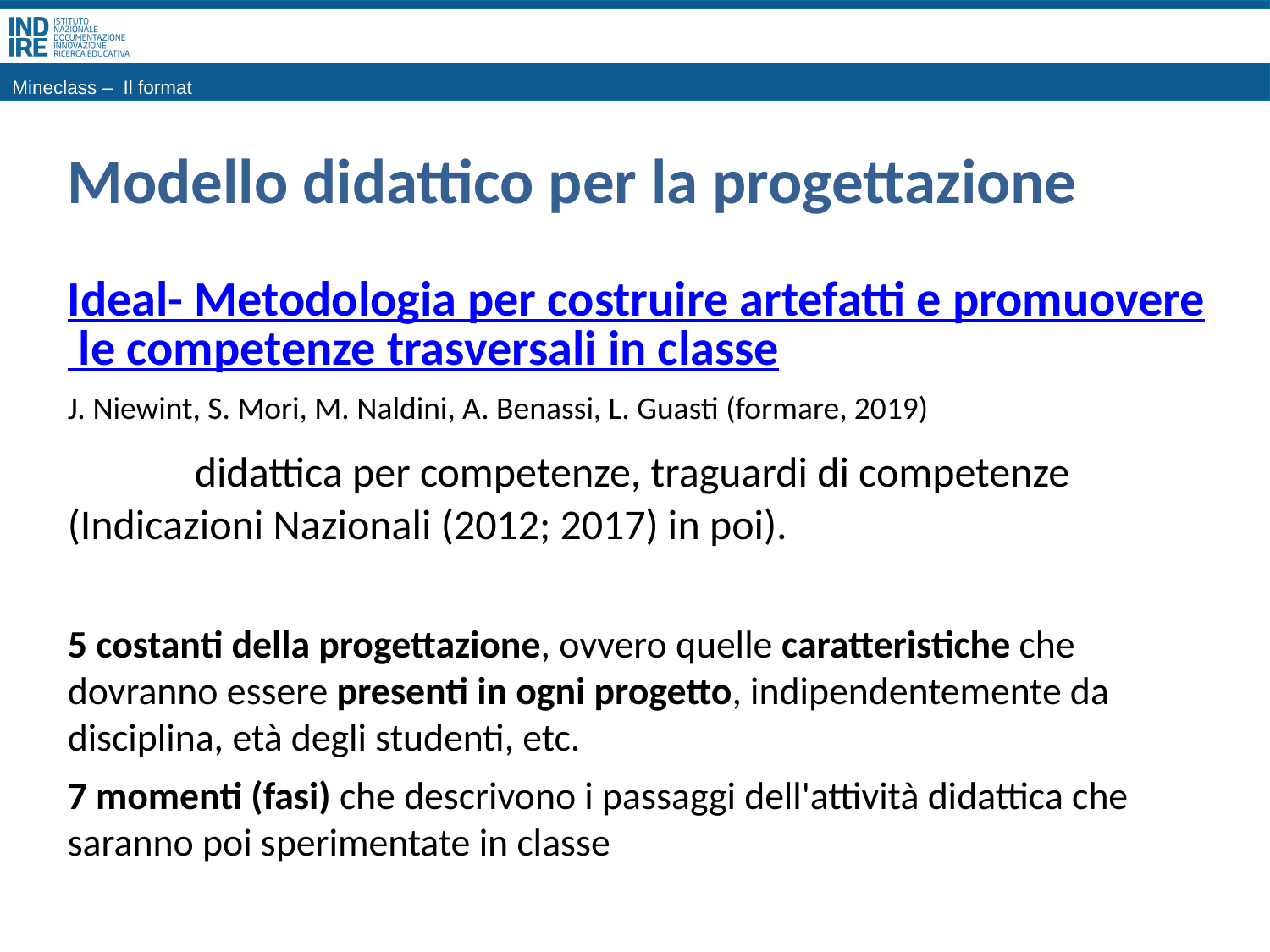

Mineclass –  Il format
# Modello didattico per la progettazione
Ideal- Metodologia per costruire artefatti e promuovere le competenze trasversali in classe
J. Niewint, S. Mori, M. Naldini, A. Benassi, L. Guasti (formare, 2019)
	didattica per competenze, traguardi di competenze 	(Indicazioni Nazionali (2012; 2017) in poi).

5 costanti della progettazione, ovvero quelle caratteristiche che dovranno essere presenti in ogni progetto, indipendentemente da disciplina, età degli studenti, etc.
7 momenti (fasi) che descrivono i passaggi dell'attività didattica che saranno poi sperimentate in classe